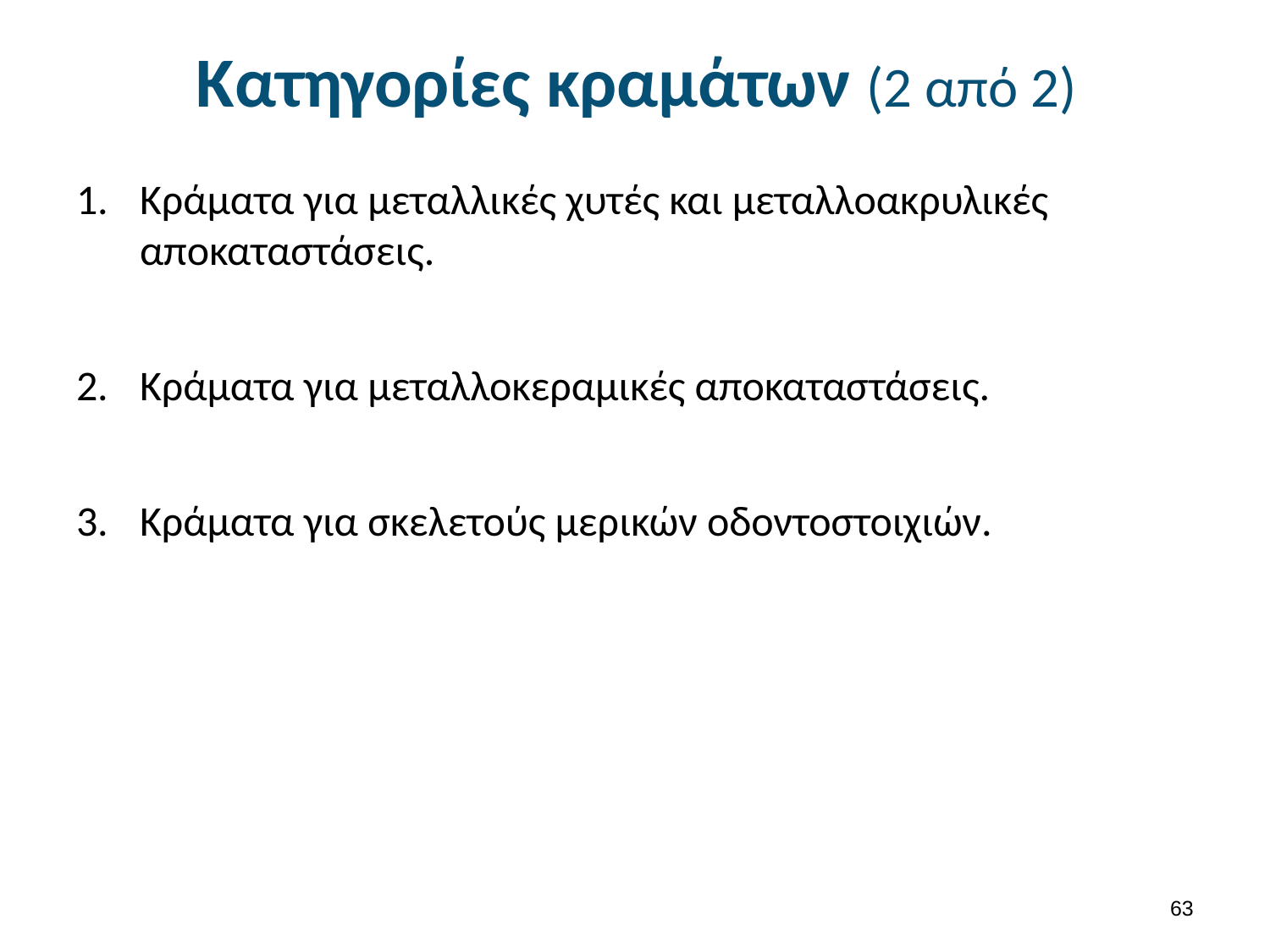

# Κατηγορίες κραμάτων (2 από 2)
Κράματα για μεταλλικές χυτές και μεταλλοακρυλικές αποκαταστάσεις.
Κράματα για μεταλλοκεραμικές αποκαταστάσεις.
Κράματα για σκελετούς μερικών οδοντοστοιχιών.

63